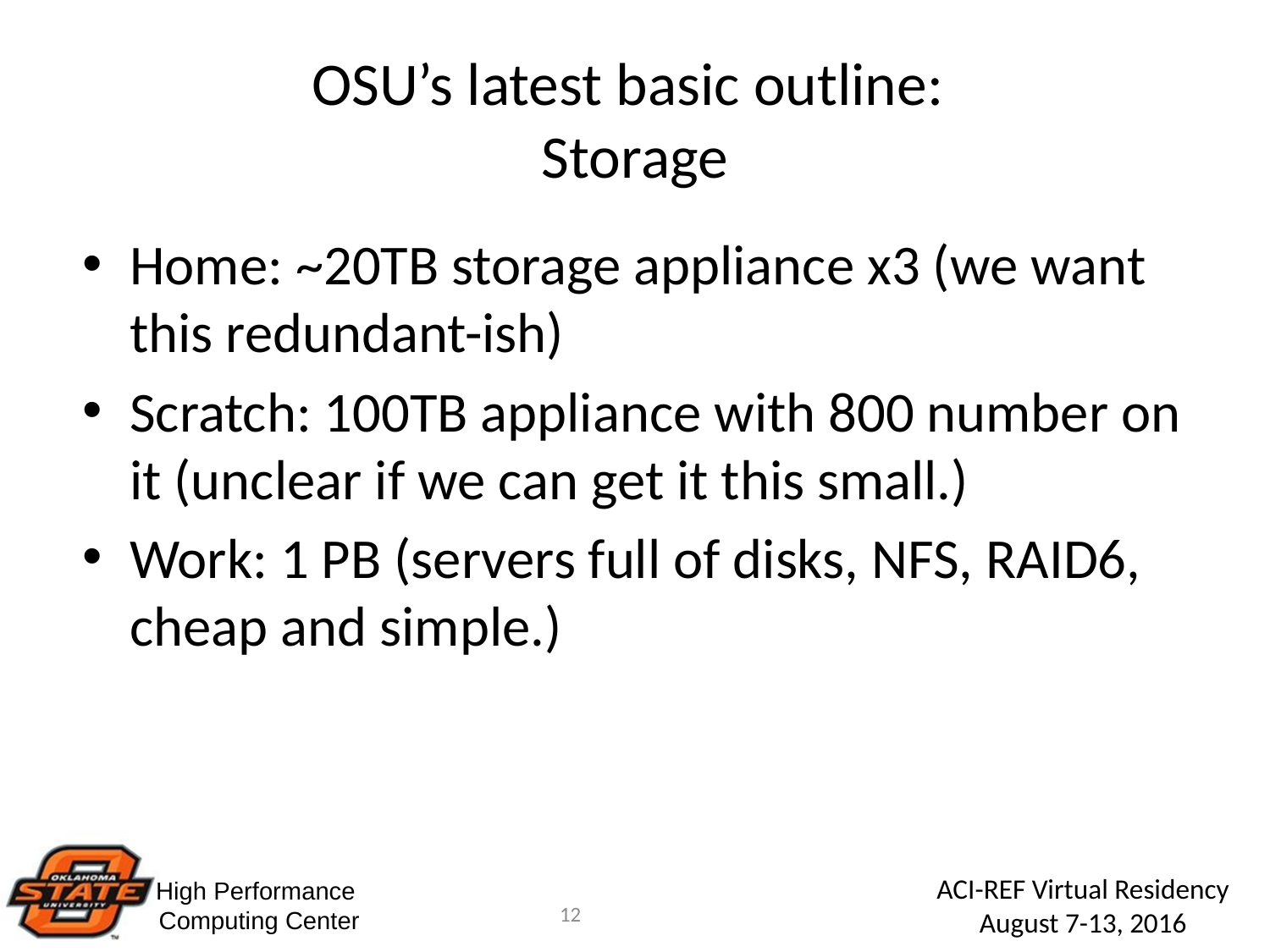

# OSU’s latest basic outline: Storage
Home: ~20TB storage appliance x3 (we want this redundant-ish)
Scratch: 100TB appliance with 800 number on it (unclear if we can get it this small.)
Work: 1 PB (servers full of disks, NFS, RAID6, cheap and simple.)
12